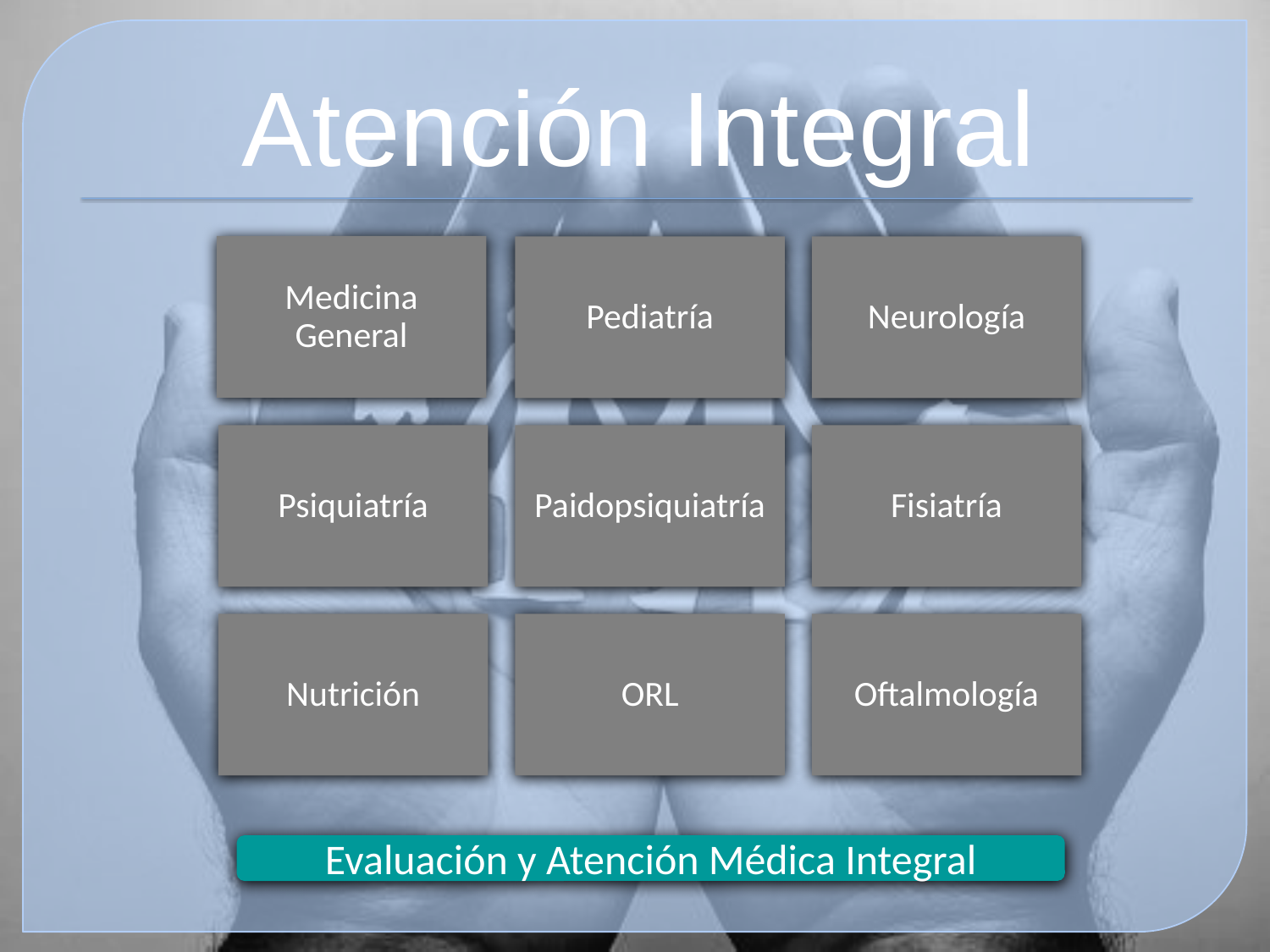

# Atención Integral
Medicina General
Pediatría
Neurología
Psiquiatría
Paidopsiquiatría
Fisiatría
Nutrición
ORL
Oftalmología
Evaluación y Atención Médica Integral